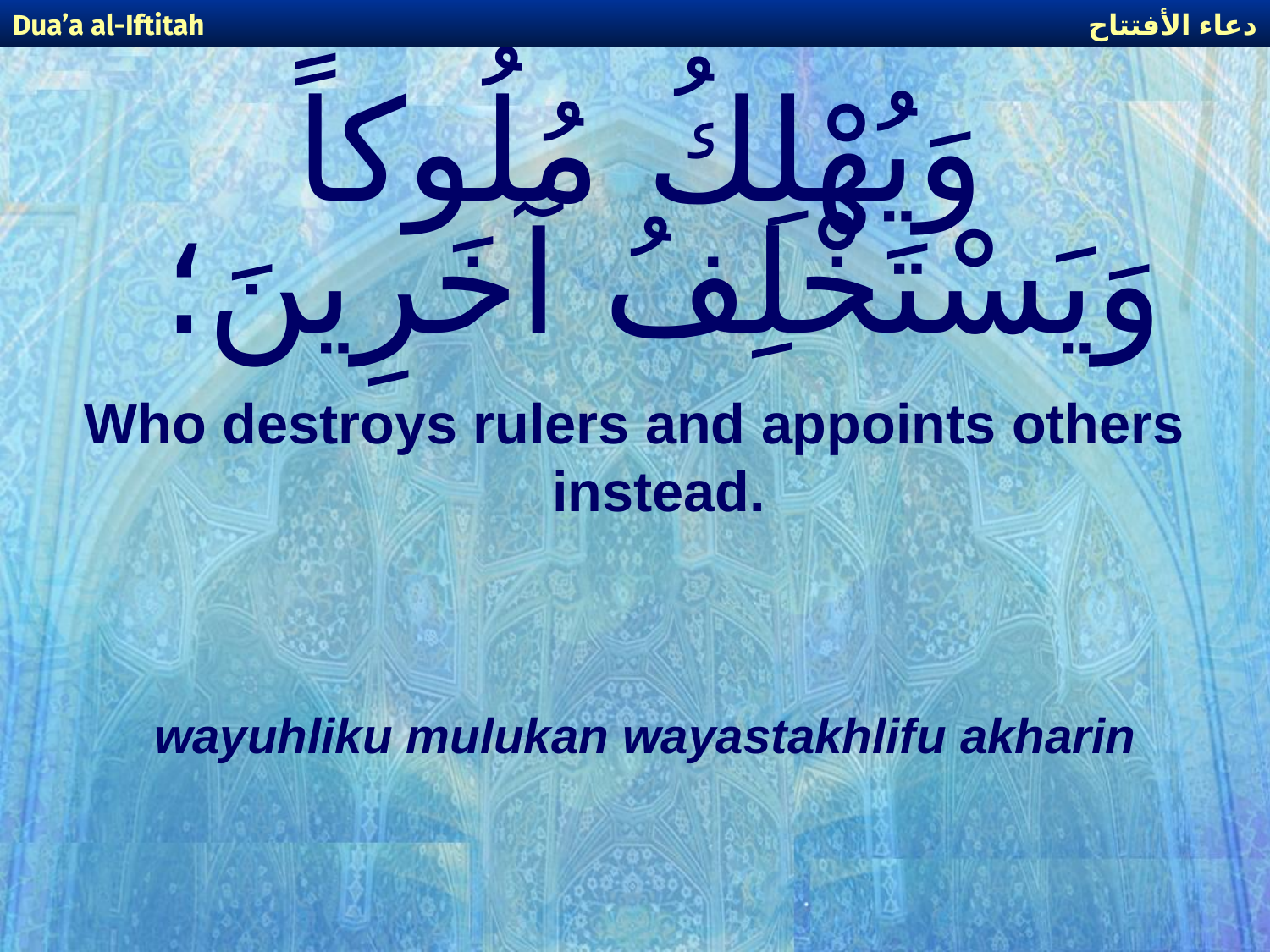

دعاء الأفتتاح
Dua’a al-Iftitah
# وَيُهْلِكُ مُلُوكاً وَيَسْتَخْلِفُ آخَرِينَ؛
Who destroys rulers and appoints others instead.
wayuhliku mulukan wayastakhlifu akharin